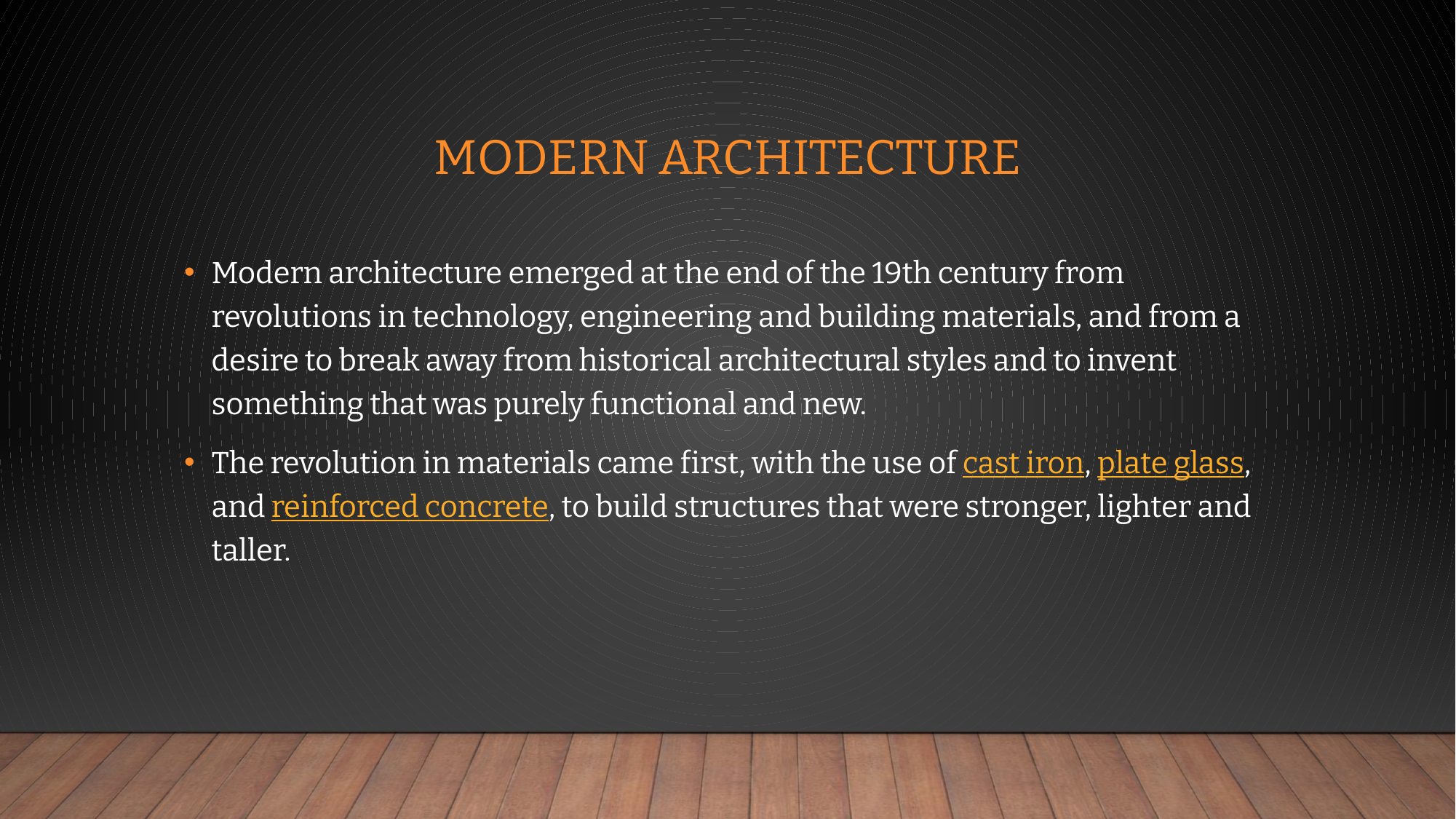

# Modern Architecture
Modern architecture emerged at the end of the 19th century from revolutions in technology, engineering and building materials, and from a desire to break away from historical architectural styles and to invent something that was purely functional and new.
The revolution in materials came first, with the use of cast iron, plate glass, and reinforced concrete, to build structures that were stronger, lighter and taller.